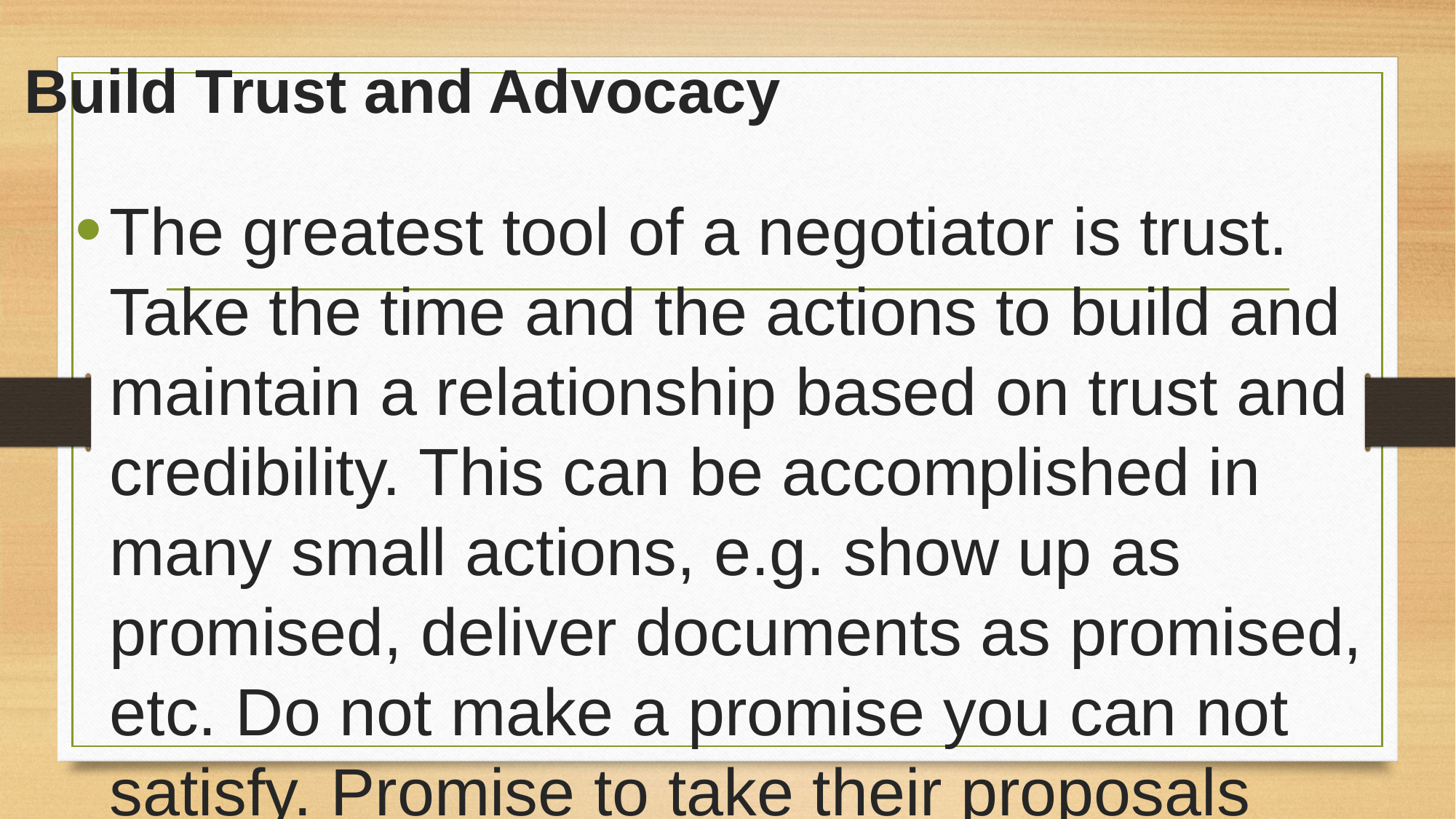

# Build Trust and Advocacy
The greatest tool of a negotiator is trust. Take the time and the actions to build and maintain a relationship based on trust and credibility. This can be accomplished in many small actions, e.g. show up as promised, deliver documents as promised, etc. Do not make a promise you can not satisfy. Promise to take their proposals discussed at the negotiating table to your ratifier for consideration. Ask your counterpart to likewise be an advocate for your information to his/her ratifier